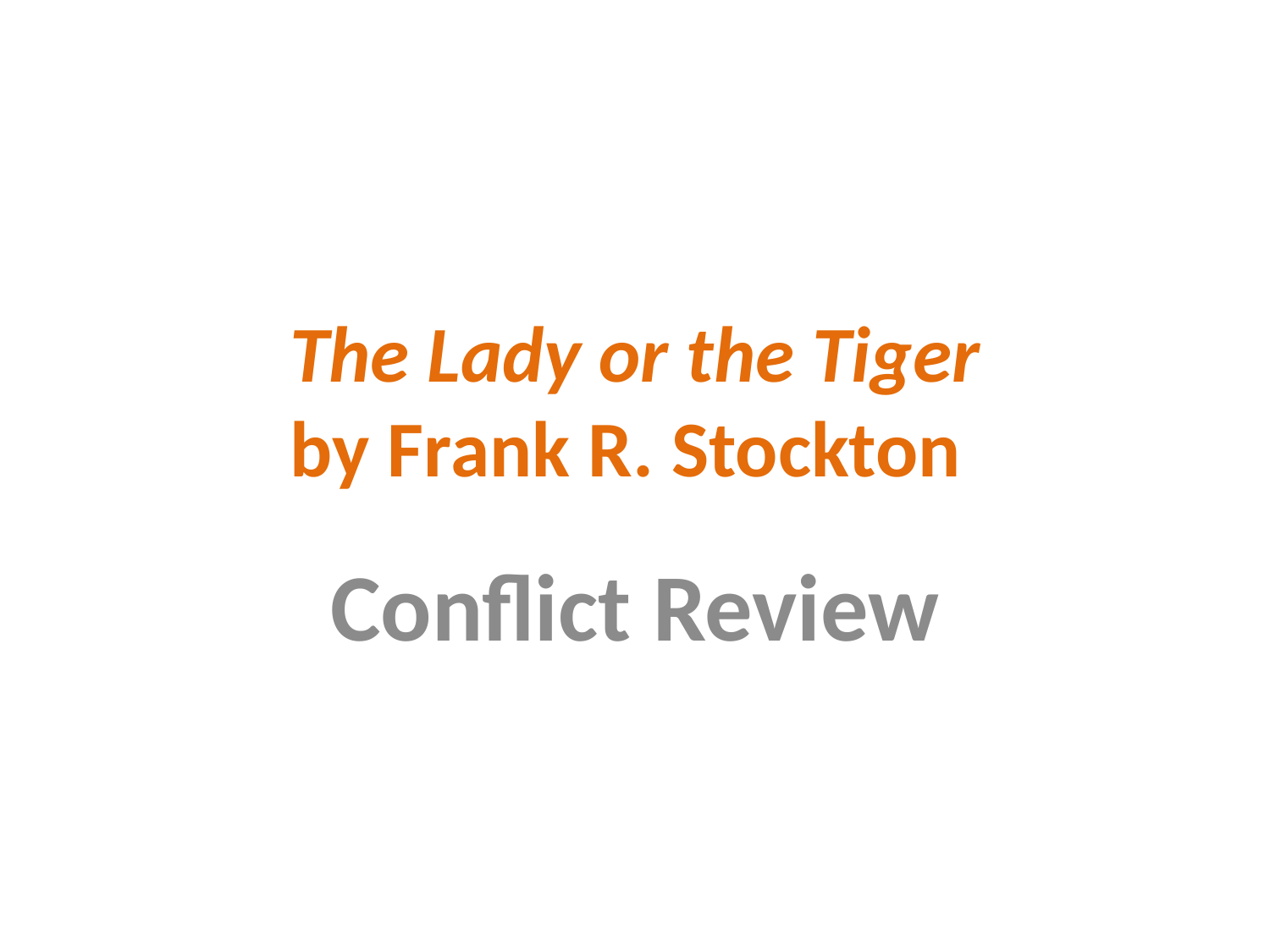

# The Lady or the Tiger by Frank R. Stockton
Conflict Review